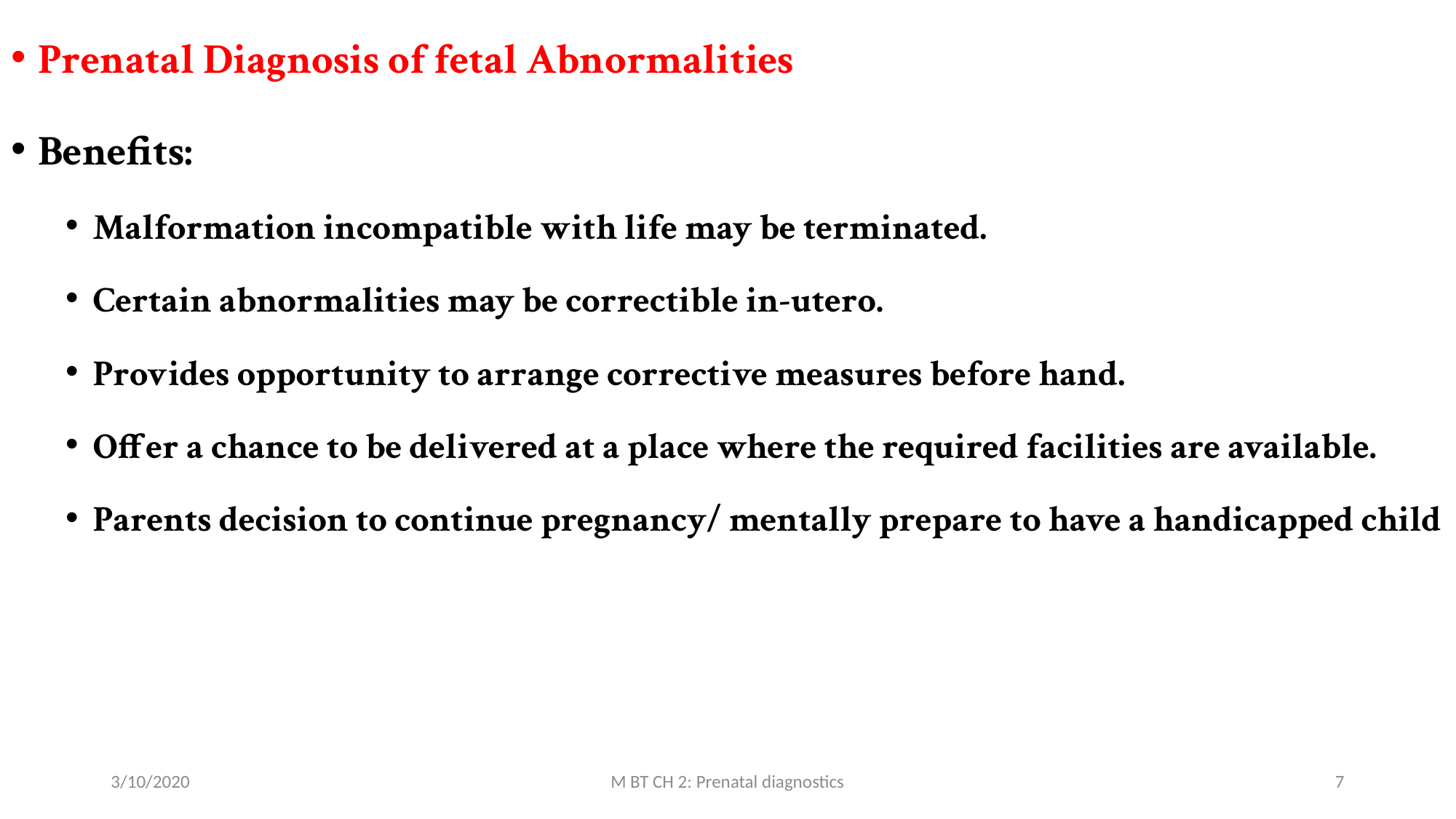

Prenatal Diagnosis of fetal Abnormalities
Benefits:
Malformation incompatible with life may be terminated.
Certain abnormalities may be correctible in-utero.
Provides opportunity to arrange corrective measures before hand.
Offer a chance to be delivered at a place where the required facilities are available.
Parents decision to continue pregnancy/ mentally prepare to have a handicapped child
3/10/2020
M BT CH 2: Prenatal diagnostics
7